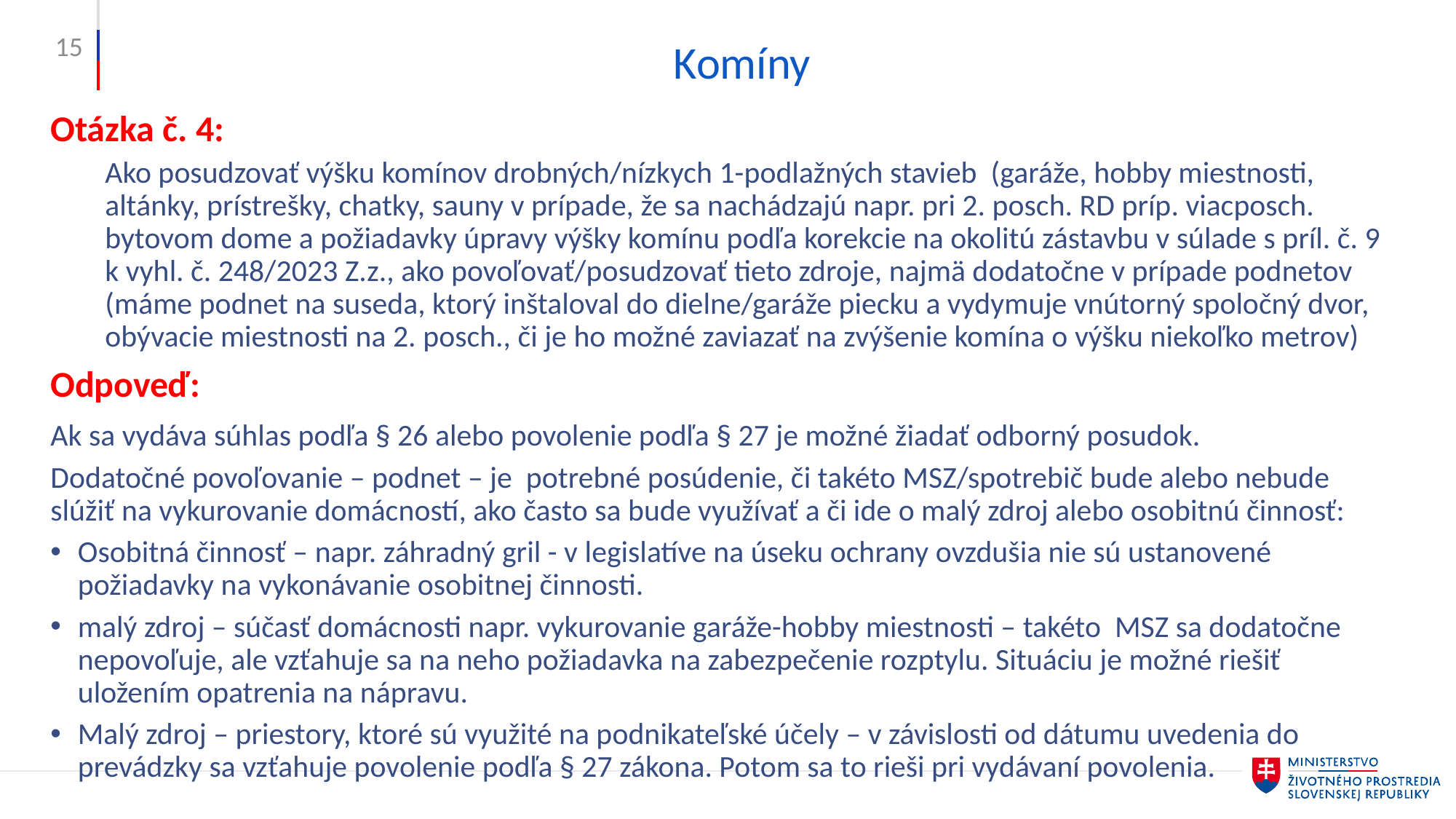

15
# Komíny
Otázka č. 4:
Ako posudzovať výšku komínov drobných/nízkych 1-podlažných stavieb  (garáže, hobby miestnosti, altánky, prístrešky, chatky, sauny v prípade, že sa nachádzajú napr. pri 2. posch. RD príp. viacposch. bytovom dome a požiadavky úpravy výšky komínu podľa korekcie na okolitú zástavbu v súlade s príl. č. 9 k vyhl. č. 248/2023 Z.z., ako povoľovať/posudzovať tieto zdroje, najmä dodatočne v prípade podnetov (máme podnet na suseda, ktorý inštaloval do dielne/garáže piecku a vydymuje vnútorný spoločný dvor, obývacie miestnosti na 2. posch., či je ho možné zaviazať na zvýšenie komína o výšku niekoľko metrov)
Odpoveď:
Ak sa vydáva súhlas podľa § 26 alebo povolenie podľa § 27 je možné žiadať odborný posudok.
Dodatočné povoľovanie – podnet – je  potrebné posúdenie, či takéto MSZ/spotrebič bude alebo nebude slúžiť na vykurovanie domácností, ako často sa bude využívať a či ide o malý zdroj alebo osobitnú činnosť:
Osobitná činnosť – napr. záhradný gril - v legislatíve na úseku ochrany ovzdušia nie sú ustanovené požiadavky na vykonávanie osobitnej činnosti.
malý zdroj – súčasť domácnosti napr. vykurovanie garáže-hobby miestnosti – takéto  MSZ sa dodatočne nepovoľuje, ale vzťahuje sa na neho požiadavka na zabezpečenie rozptylu. Situáciu je možné riešiť uložením opatrenia na nápravu.
Malý zdroj – priestory, ktoré sú využité na podnikateľské účely – v závislosti od dátumu uvedenia do prevádzky sa vzťahuje povolenie podľa § 27 zákona. Potom sa to rieši pri vydávaní povolenia.